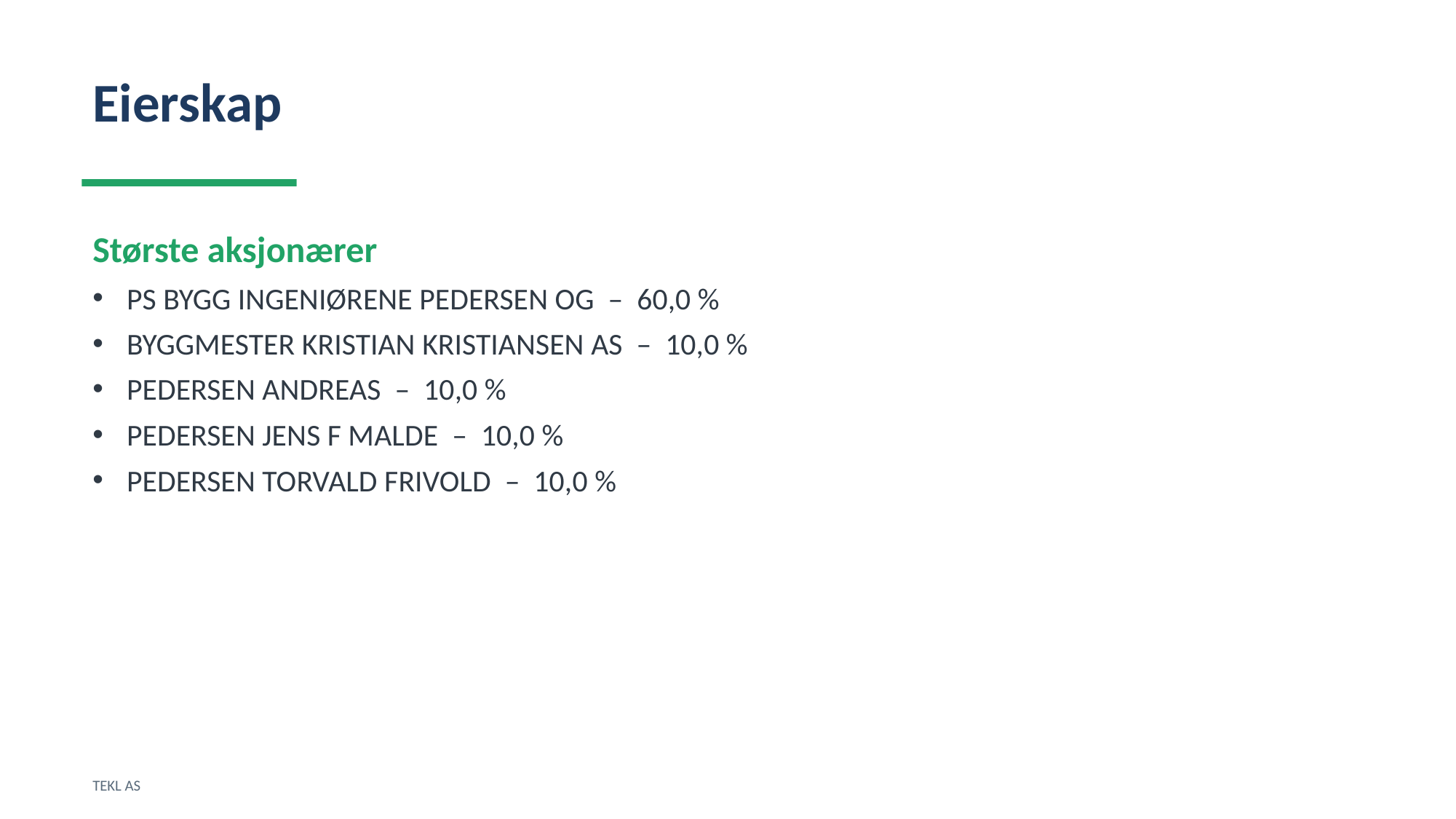

Eierskap

Største aksjonærer
PS BYGG INGENIØRENE PEDERSEN OG  –  60,0 %
BYGGMESTER KRISTIAN KRISTIANSEN AS  –  10,0 %
PEDERSEN ANDREAS  –  10,0 %
PEDERSEN JENS F MALDE  –  10,0 %
PEDERSEN TORVALD FRIVOLD  –  10,0 %
TEKL AS